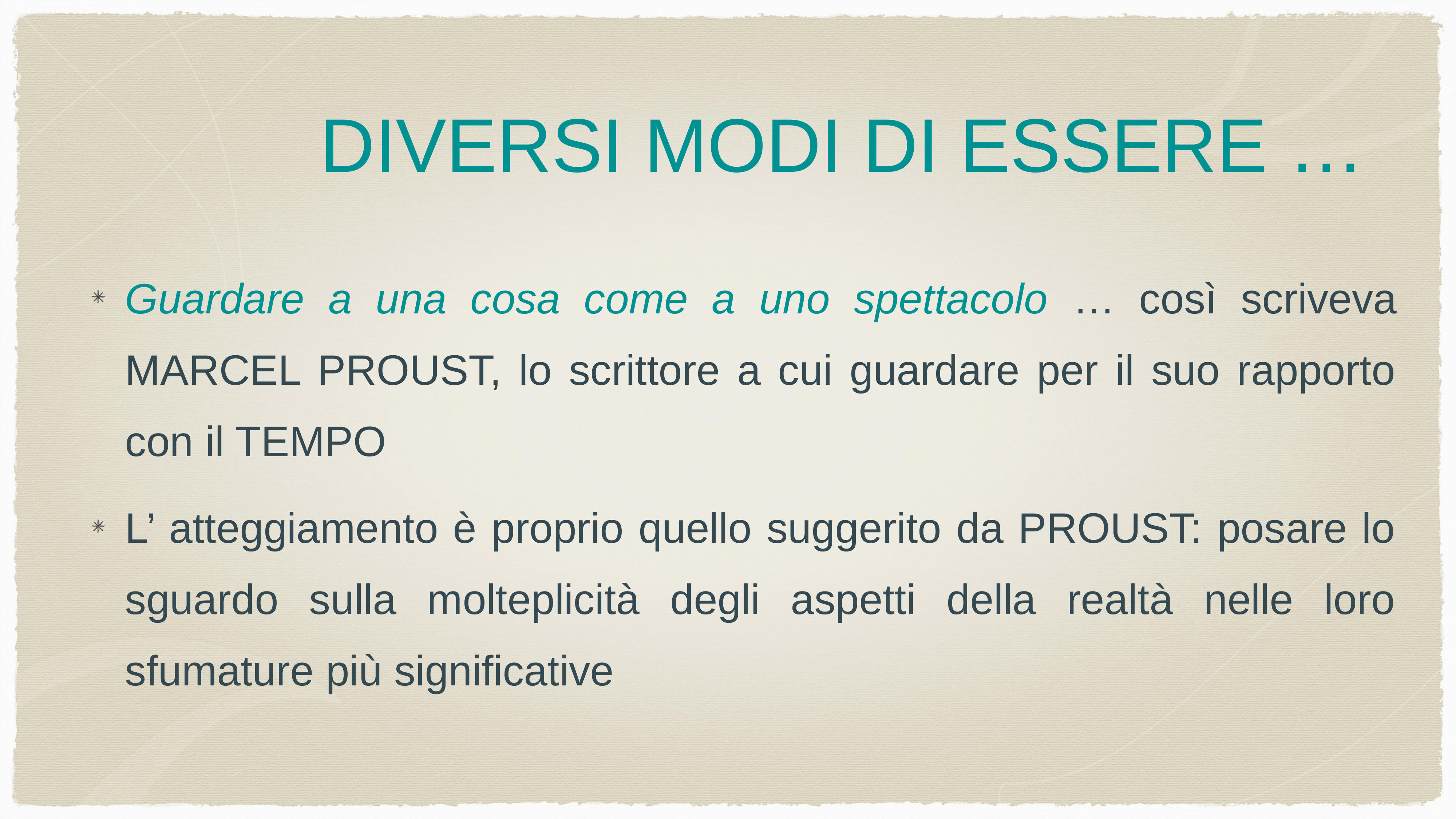

# DIVERSI MODI DI ESSERE …
Guardare a una cosa come a uno spettacolo … così scriveva MARCEL PROUST, lo scrittore a cui guardare per il suo rapporto con il TEMPO
L’ atteggiamento è proprio quello suggerito da PROUST: posare lo sguardo sulla molteplicità degli aspetti della realtà nelle loro sfumature più significative